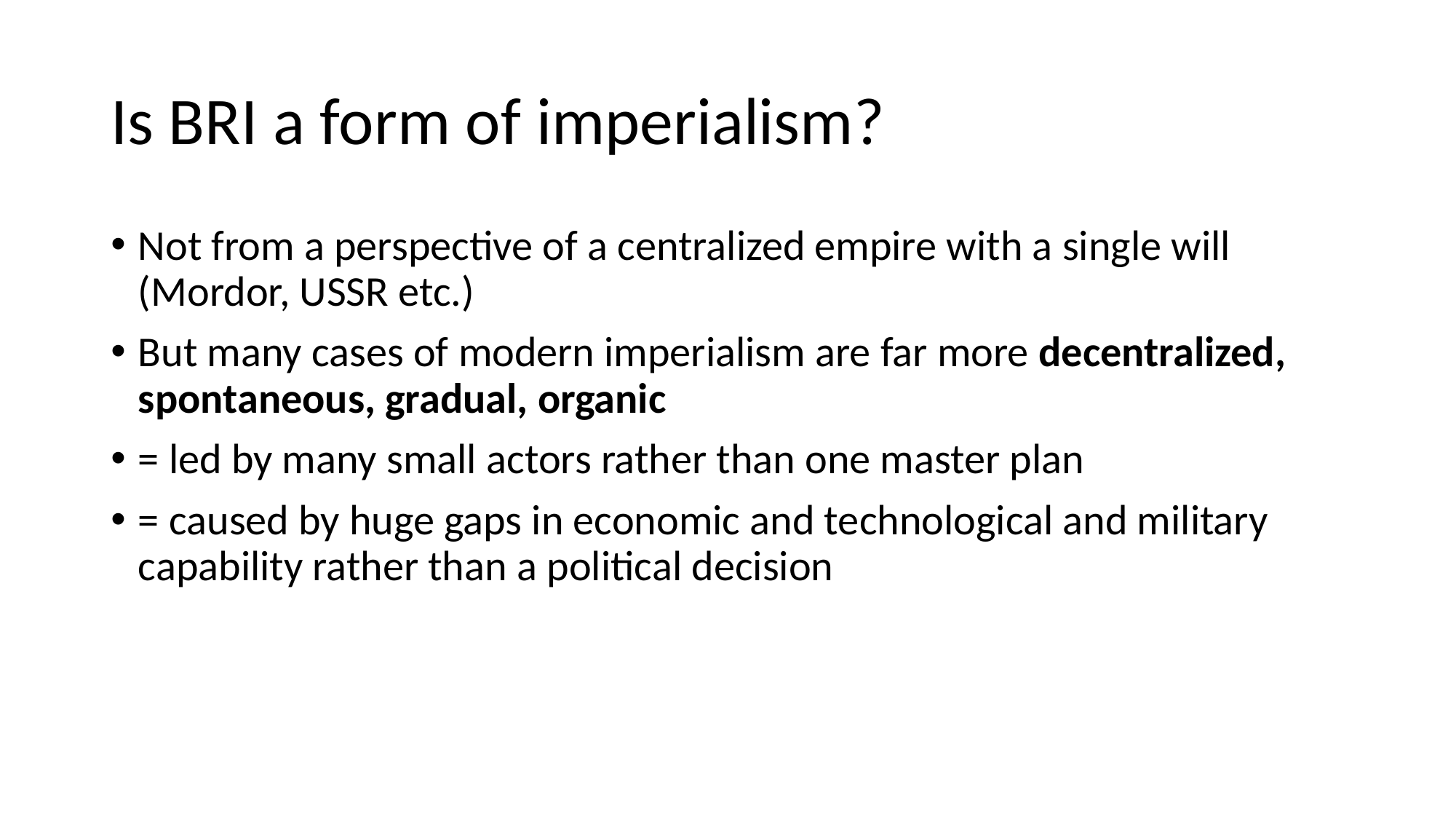

# Is BRI a form of imperialism?
Not from a perspective of a centralized empire with a single will (Mordor, USSR etc.)
But many cases of modern imperialism are far more decentralized, spontaneous, gradual, organic
= led by many small actors rather than one master plan
= caused by huge gaps in economic and technological and military capability rather than a political decision